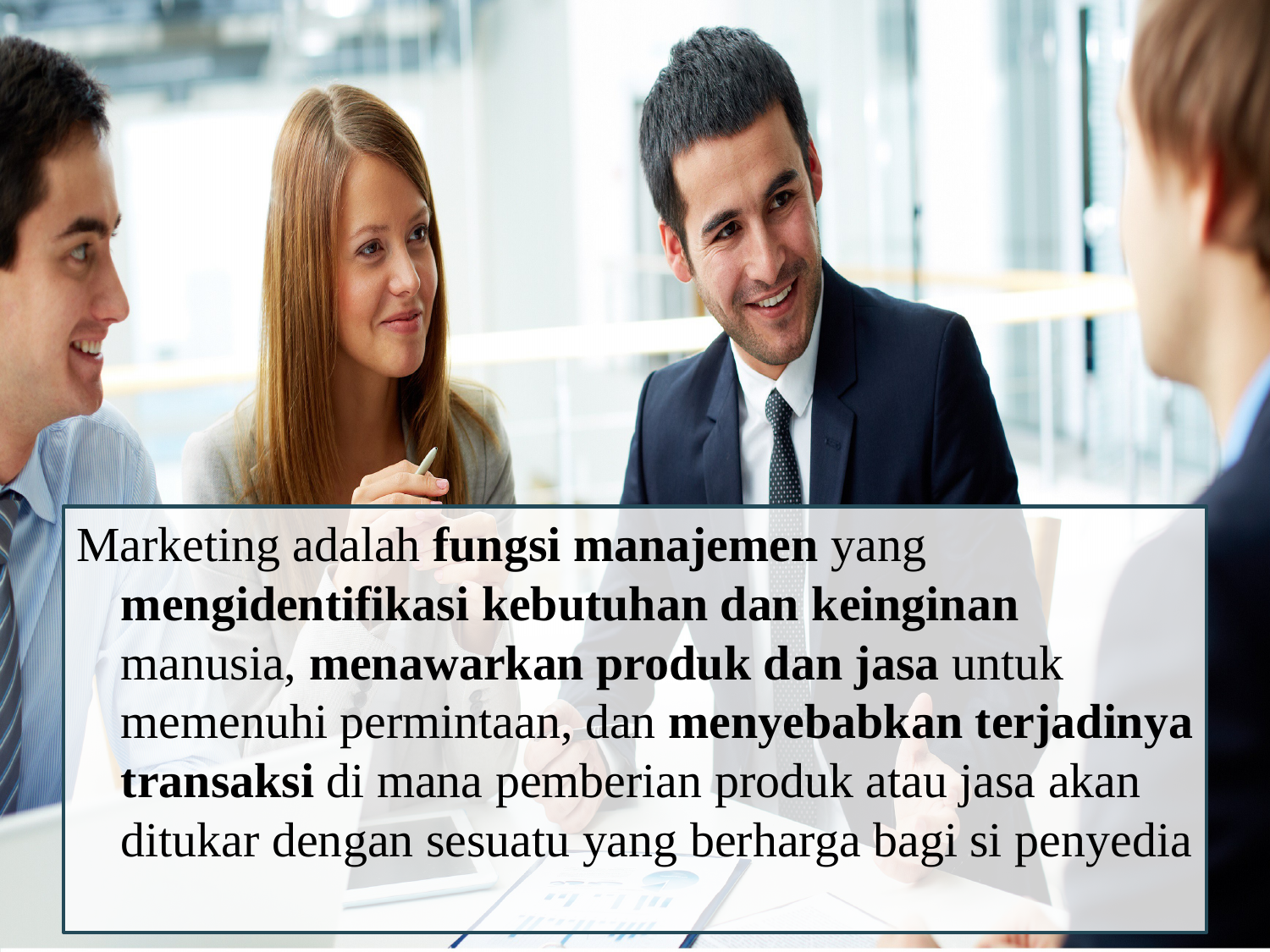

Marketing adalah fungsi manajemen yang mengidentifikasi kebutuhan dan keinginan manusia, menawarkan produk dan jasa untuk memenuhi permintaan, dan menyebabkan terjadinya transaksi di mana pemberian produk atau jasa akan ditukar dengan sesuatu yang berharga bagi si penyedia